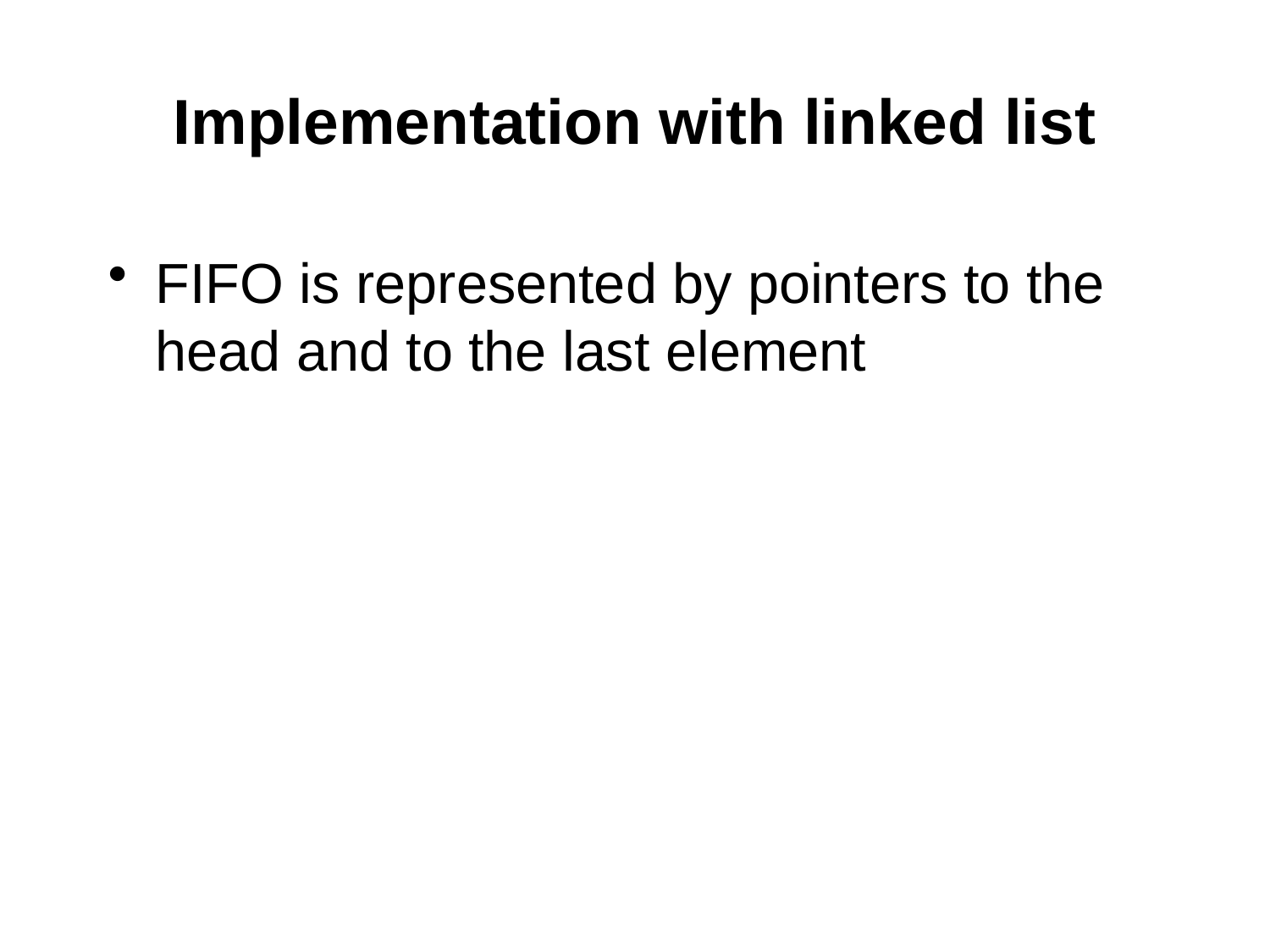

Implementation with linked list

FIFO is represented by pointers to the head and to the last element